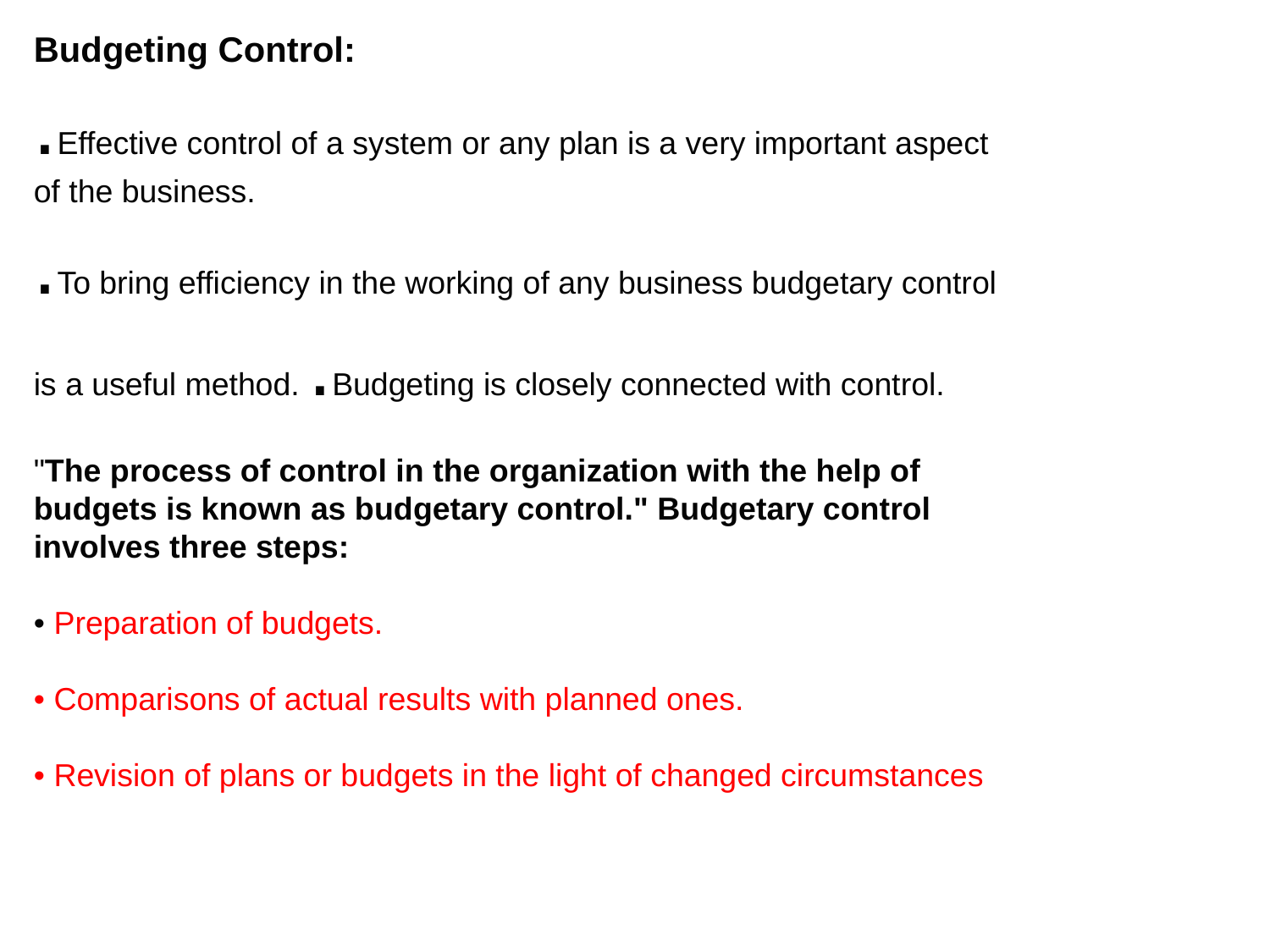

Budgeting Control:
.Effective control of a system or any plan is a very important aspect of the business.
.To bring efficiency in the working of any business budgetary control is a useful method. .Budgeting is closely connected with control.

"The process of control in the organization with the help of budgets is known as budgetary control." Budgetary control involves three steps:

• Preparation of budgets.

• Comparisons of actual results with planned ones.

• Revision of plans or budgets in the light of changed circumstances